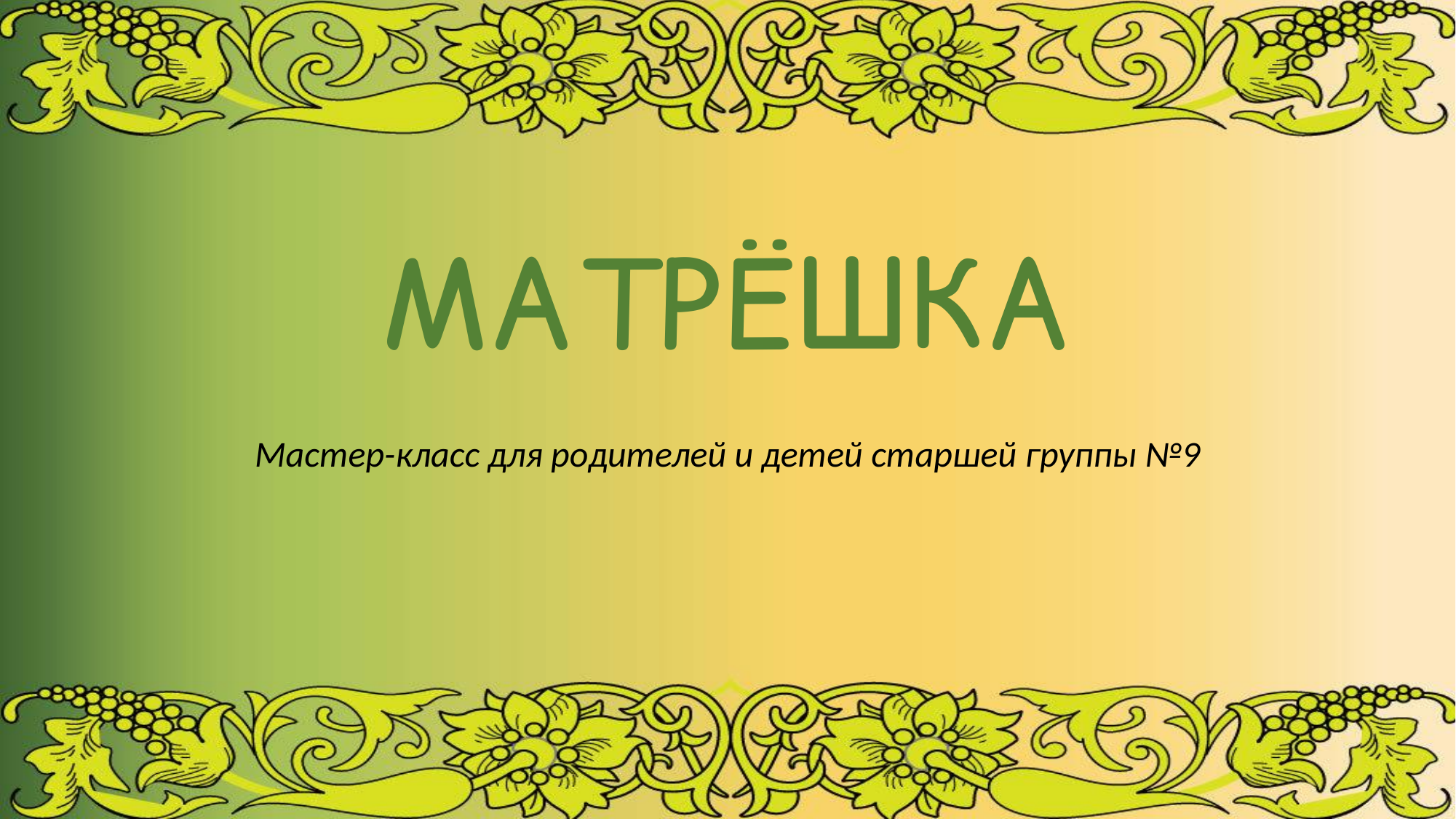

# МАТРЁШКА
Мастер-класс для родителей и детей старшей группы №9